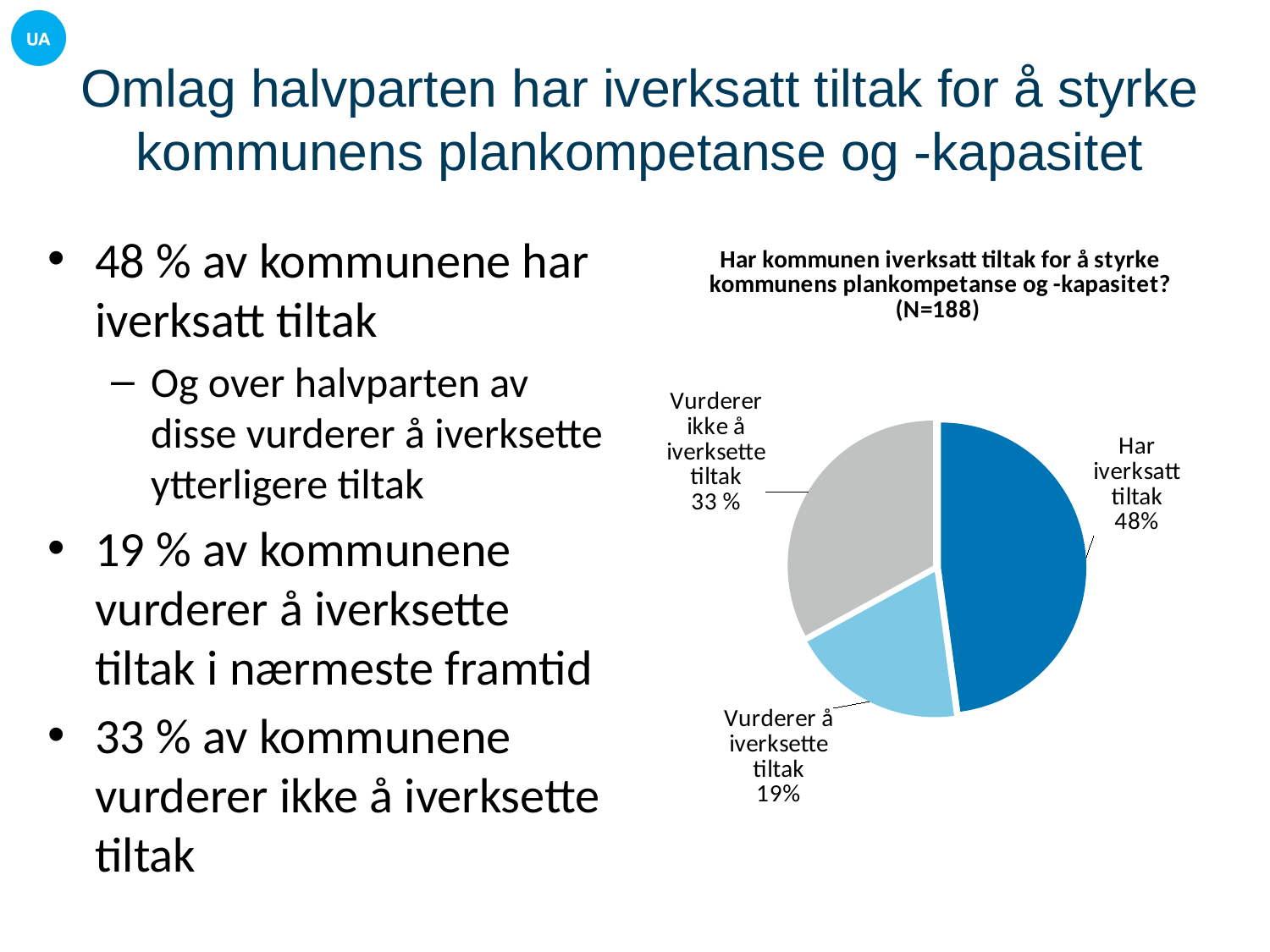

# Omlag halvparten har iverksatt tiltak for å styrke kommunens plankompetanse og -kapasitet
48 % av kommunene har iverksatt tiltak
Og over halvparten av disse vurderer å iverksette ytterligere tiltak
19 % av kommunene vurderer å iverksette tiltak i nærmeste framtid
33 % av kommunene vurderer ikke å iverksette tiltak

### Chart: Har kommunen iverksatt tiltak for å styrke kommunens plankompetanse og -kapasitet? (N=188)

| Category |  |
|---|---|
| Har iverksatt tiltak | 90.0 |
| Vurderer å iverksette tiltak | 36.0 |
| Ingen av delene | 62.0 |